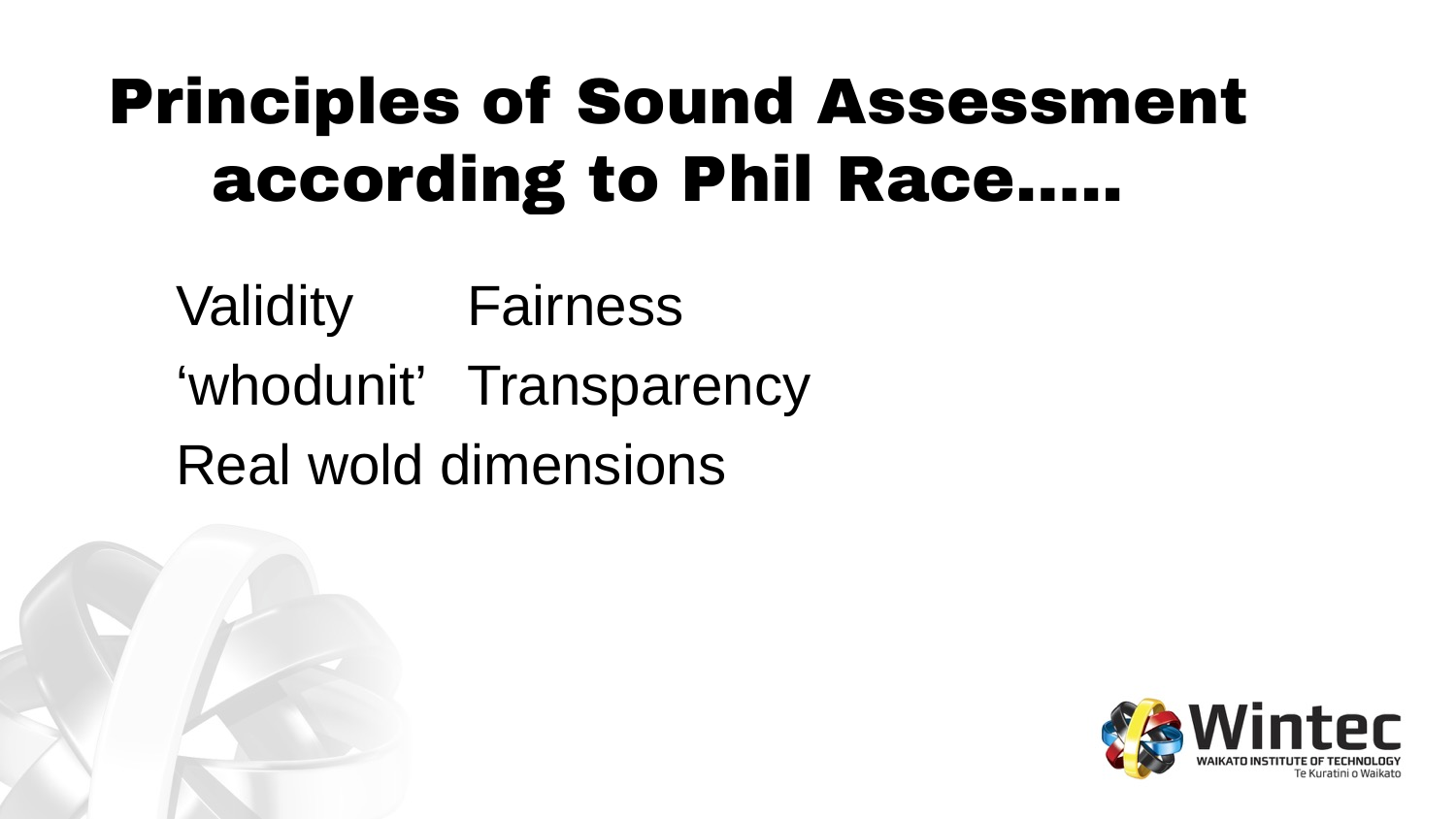

# Principles of Sound Assessment according to Phil Race…..
Validity	Fairness
‘whodunit’ 	Transparency
Real wold dimensions